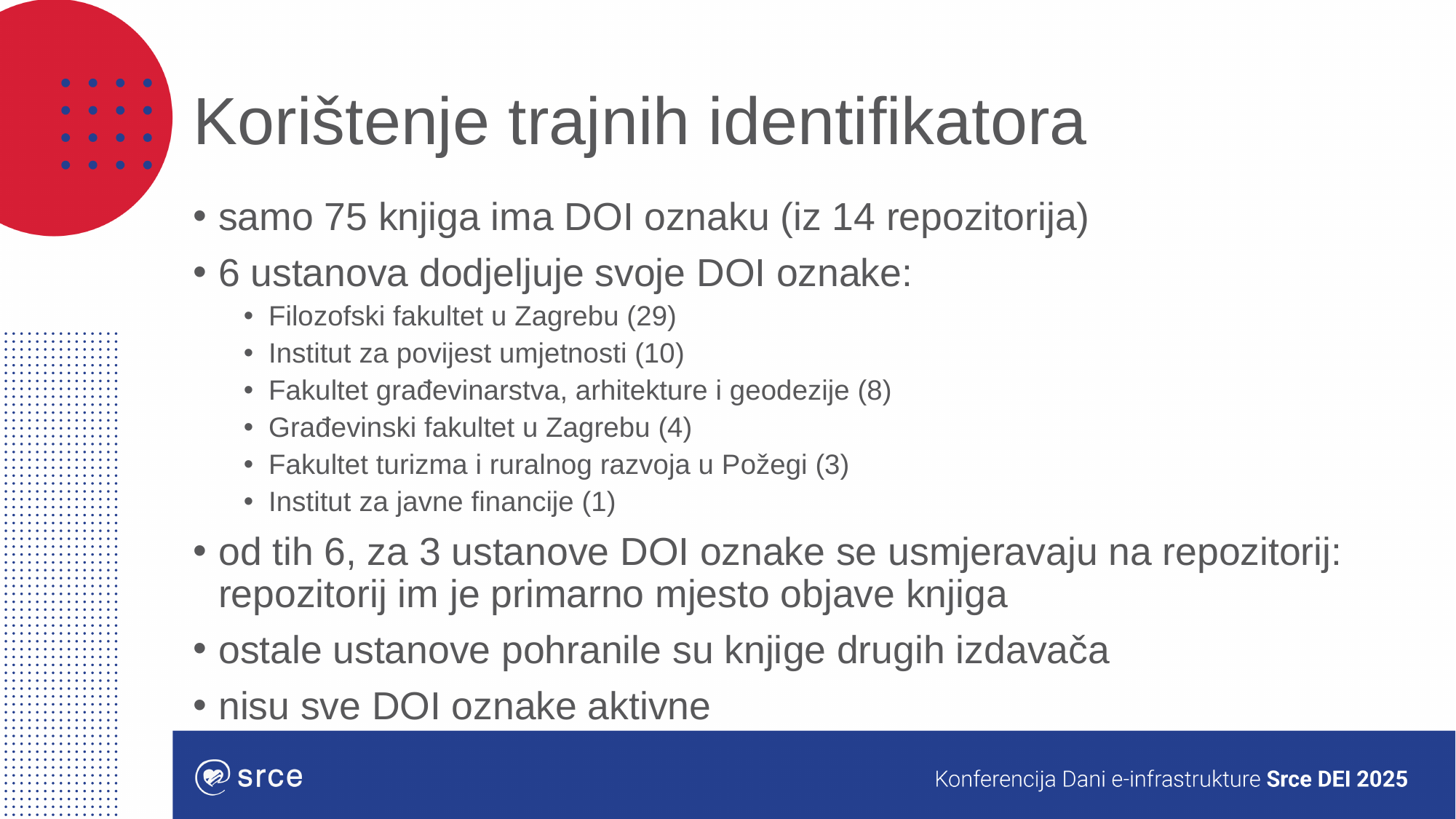

# Korištenje trajnih identifikatora
samo 75 knjiga ima DOI oznaku (iz 14 repozitorija)
6 ustanova dodjeljuje svoje DOI oznake:
Filozofski fakultet u Zagrebu (29)
Institut za povijest umjetnosti (10)
Fakultet građevinarstva, arhitekture i geodezije (8)
Građevinski fakultet u Zagrebu (4)
Fakultet turizma i ruralnog razvoja u Požegi (3)
Institut za javne financije (1)
od tih 6, za 3 ustanove DOI oznake se usmjeravaju na repozitorij: repozitorij im je primarno mjesto objave knjiga
ostale ustanove pohranile su knjige drugih izdavača
nisu sve DOI oznake aktivne